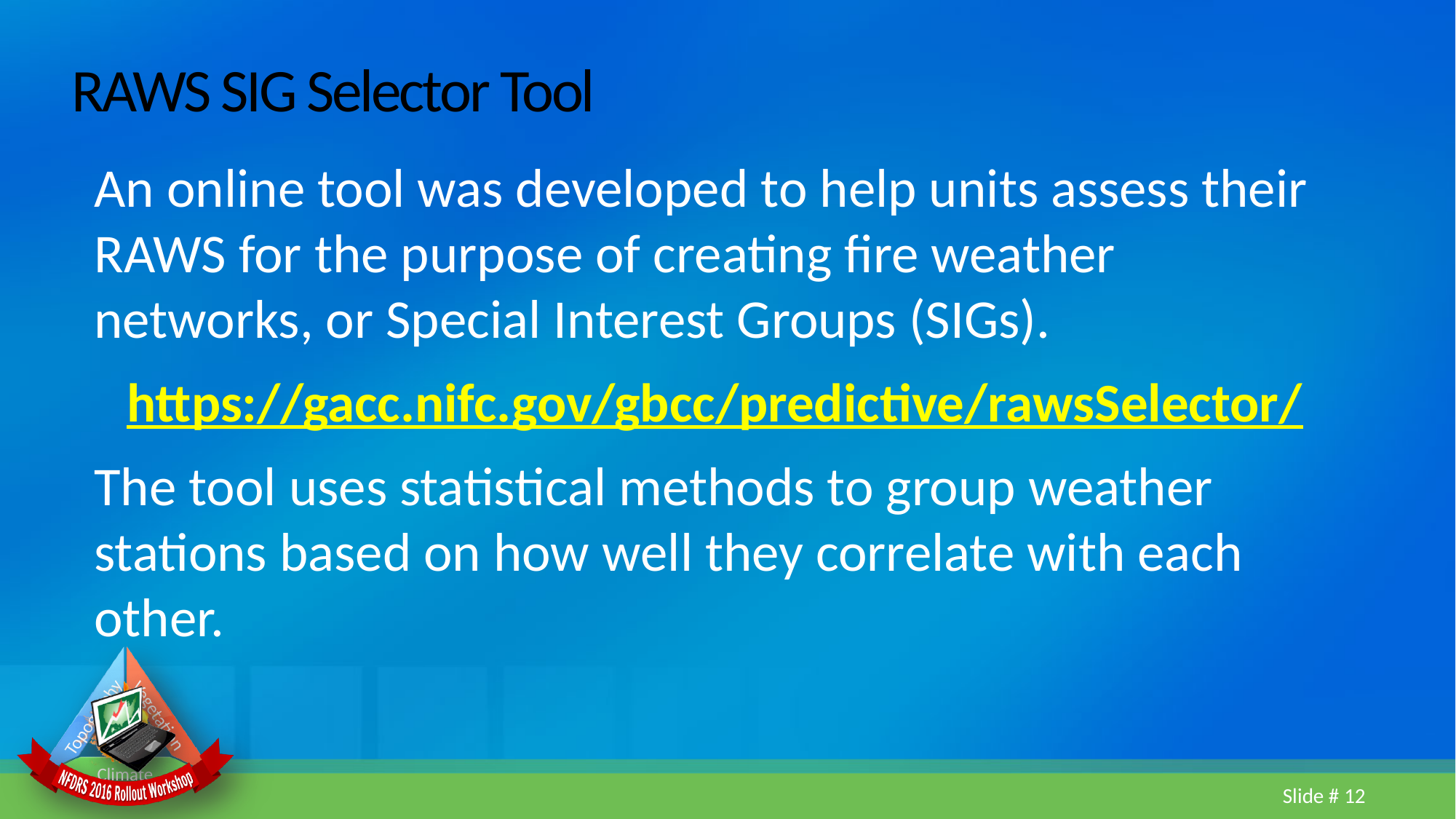

# RAWS SIG Selector Tool
An online tool was developed to help units assess their RAWS for the purpose of creating fire weather networks, or Special Interest Groups (SIGs).
https://gacc.nifc.gov/gbcc/predictive/rawsSelector/
The tool uses statistical methods to group weather stations based on how well they correlate with each other.